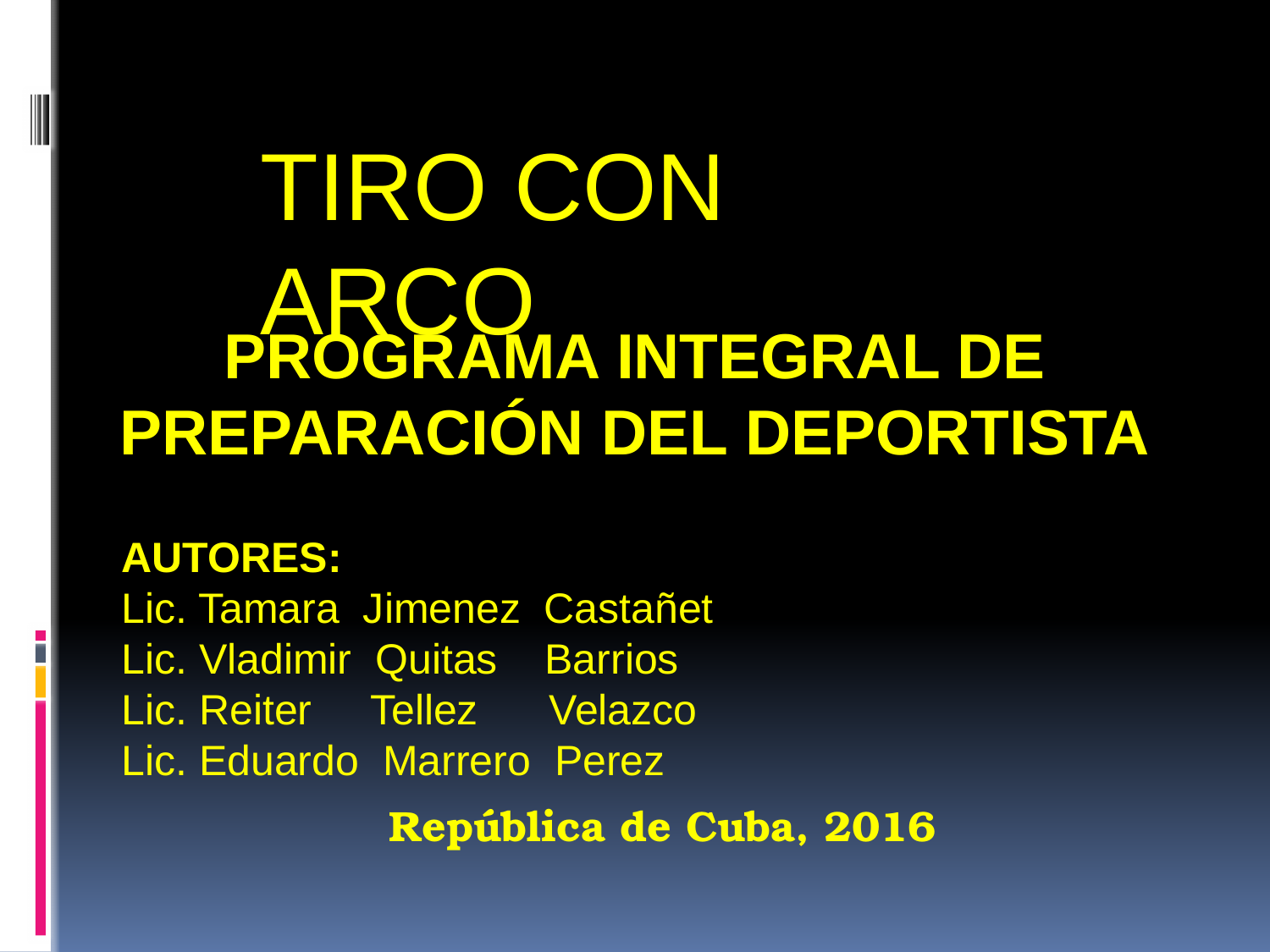

TIRO CON ARCO
PROGRAMA INTEGRAL DE PREPARACIÓN DEL DEPORTISTA

AUTORES:
Lic. Tamara  Jimenez  Castañet
Lic. Vladimir  Quitas    Barrios
Lic. Reiter     Tellez      Velazco
Lic. Eduardo  Marrero  Perez
República de Cuba, 2016